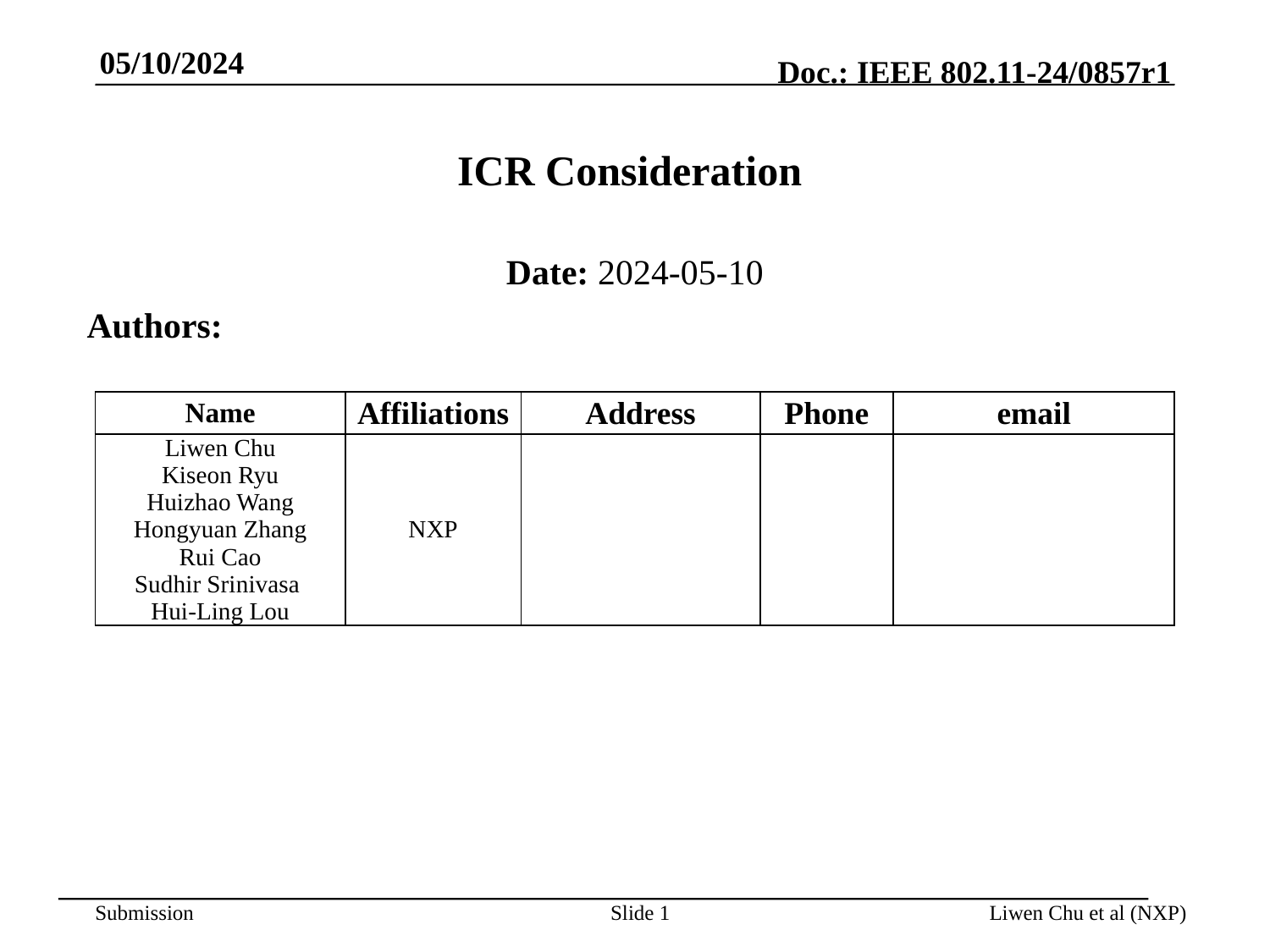

05/10/2024
# ICR Consideration
Date: 2024-05-10
Authors:
| Name | Affiliations | Address | Phone | email |
| --- | --- | --- | --- | --- |
| Liwen Chu Kiseon Ryu Huizhao Wang Hongyuan Zhang Rui Cao Sudhir Srinivasa Hui-Ling Lou | NXP |  |  |  |
Slide 1
Liwen Chu et al (NXP)